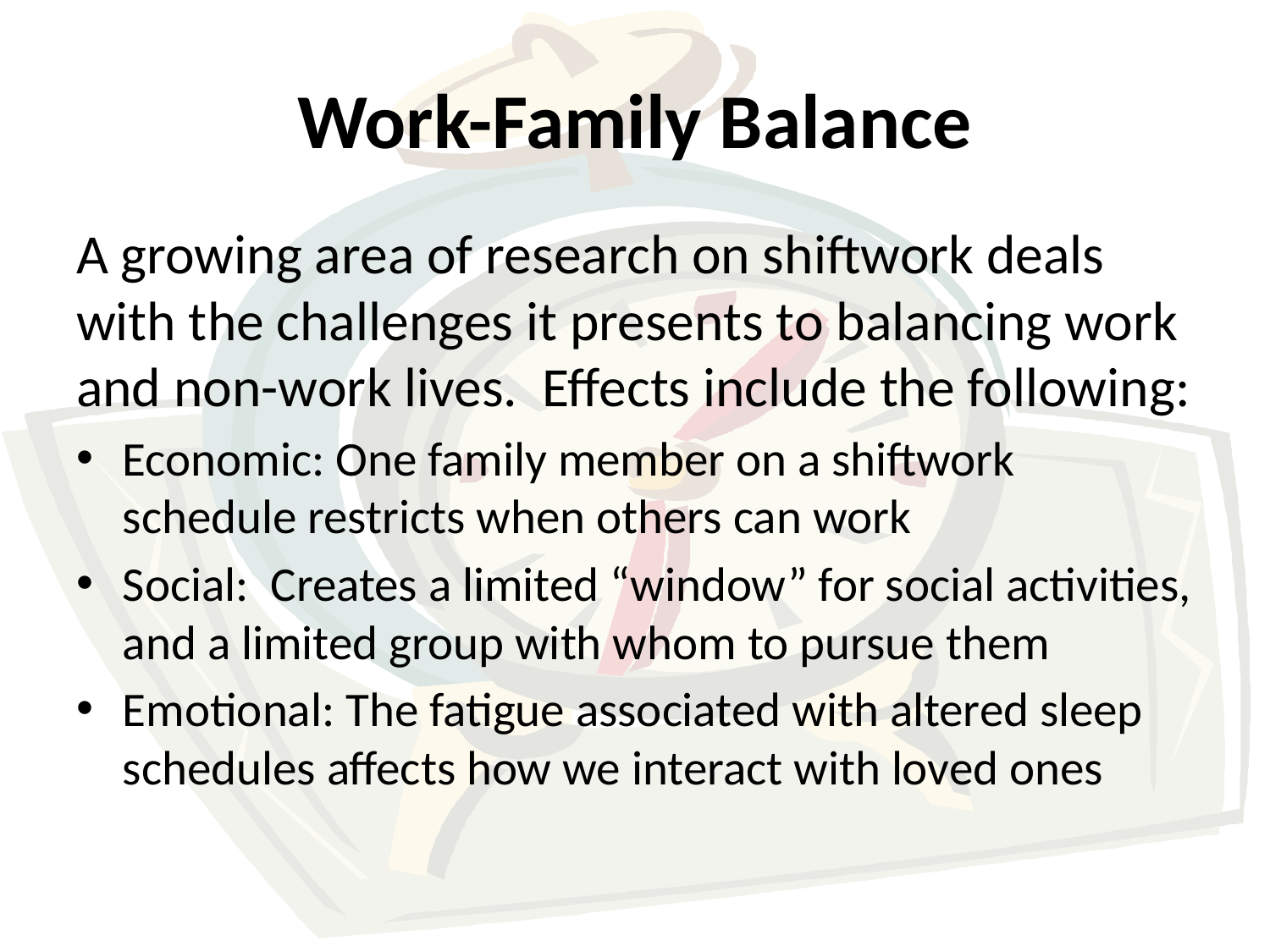

# Work-Family Balance
A growing area of research on shiftwork deals with the challenges it presents to balancing work and non-work lives.  Effects include the following:
Economic: One family member on a shiftwork schedule restricts when others can work
Social:  Creates a limited “window” for social activities, and a limited group with whom to pursue them
Emotional: The fatigue associated with altered sleep schedules affects how we interact with loved ones